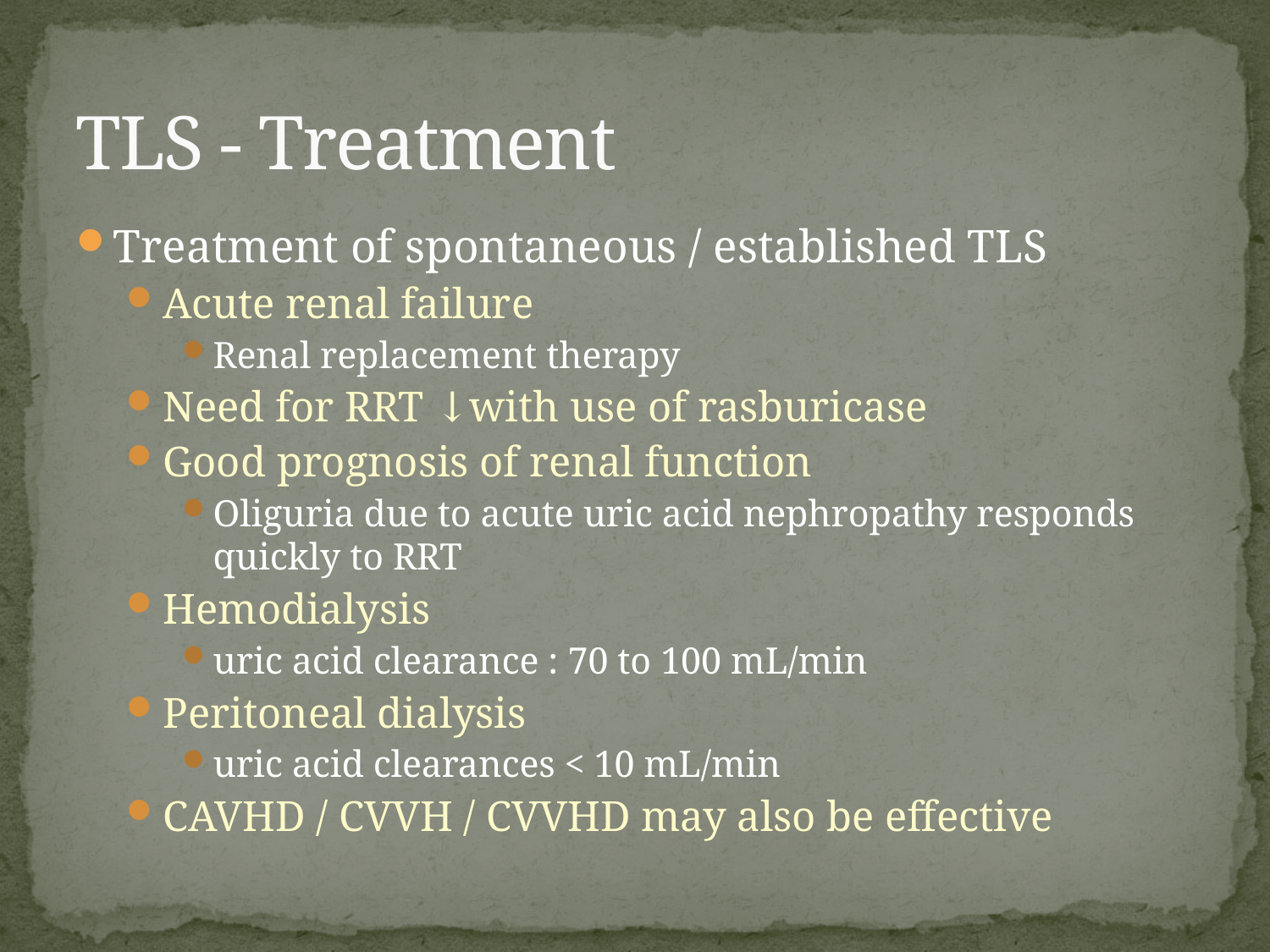

# TLS - Treatment
Treatment of spontaneous / established TLS
Acute renal failure
Renal replacement therapy
Need for RRT ↓with use of rasburicase
Good prognosis of renal function
Oliguria due to acute uric acid nephropathy responds quickly to RRT
Hemodialysis
uric acid clearance : 70 to 100 mL/min
Peritoneal dialysis
uric acid clearances < 10 mL/min
CAVHD / CVVH / CVVHD may also be effective